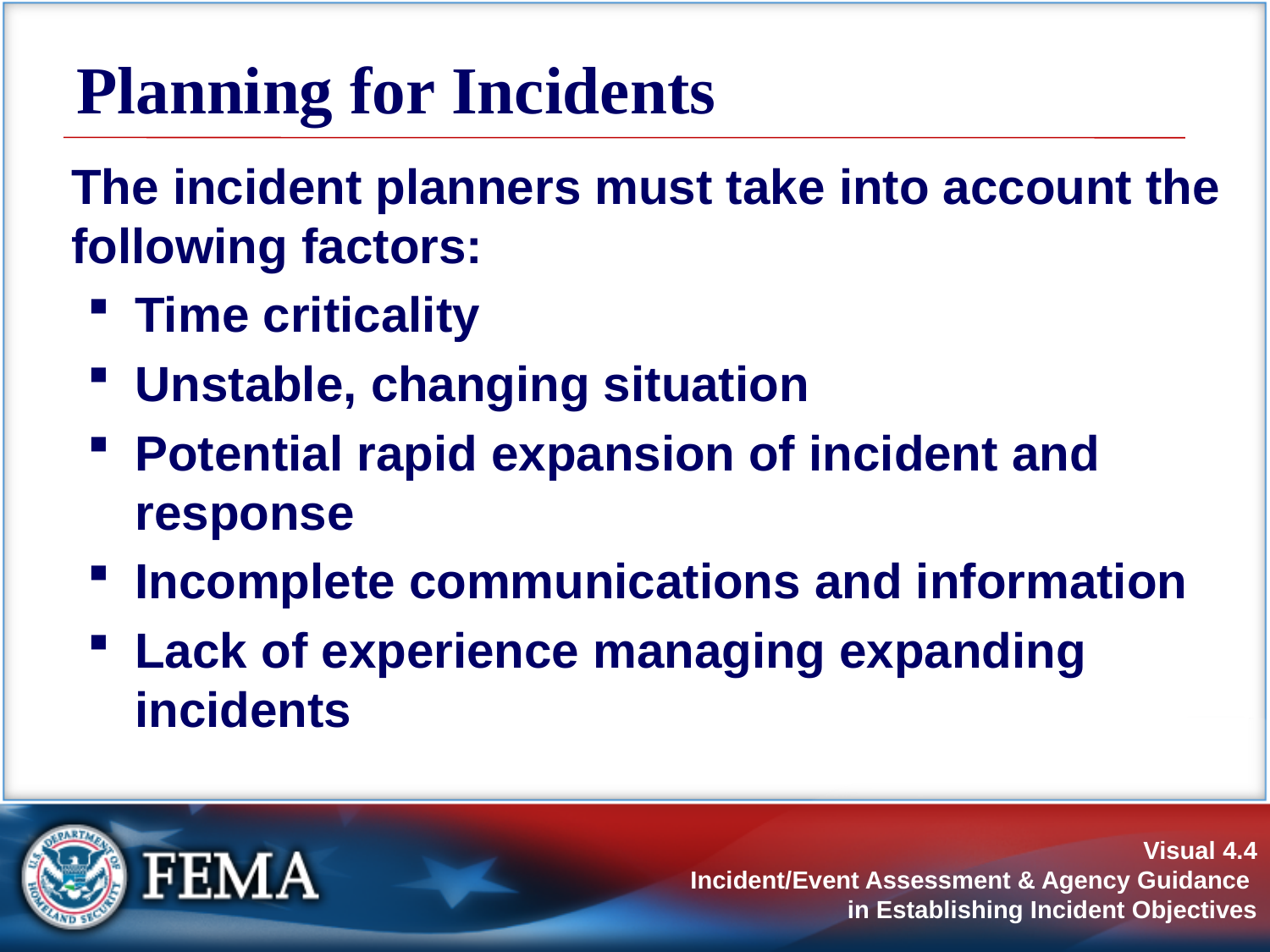

# Planning for Incidents
The incident planners must take into account the following factors:
Time criticality
Unstable, changing situation
Potential rapid expansion of incident and response
Incomplete communications and information
Lack of experience managing expanding incidents